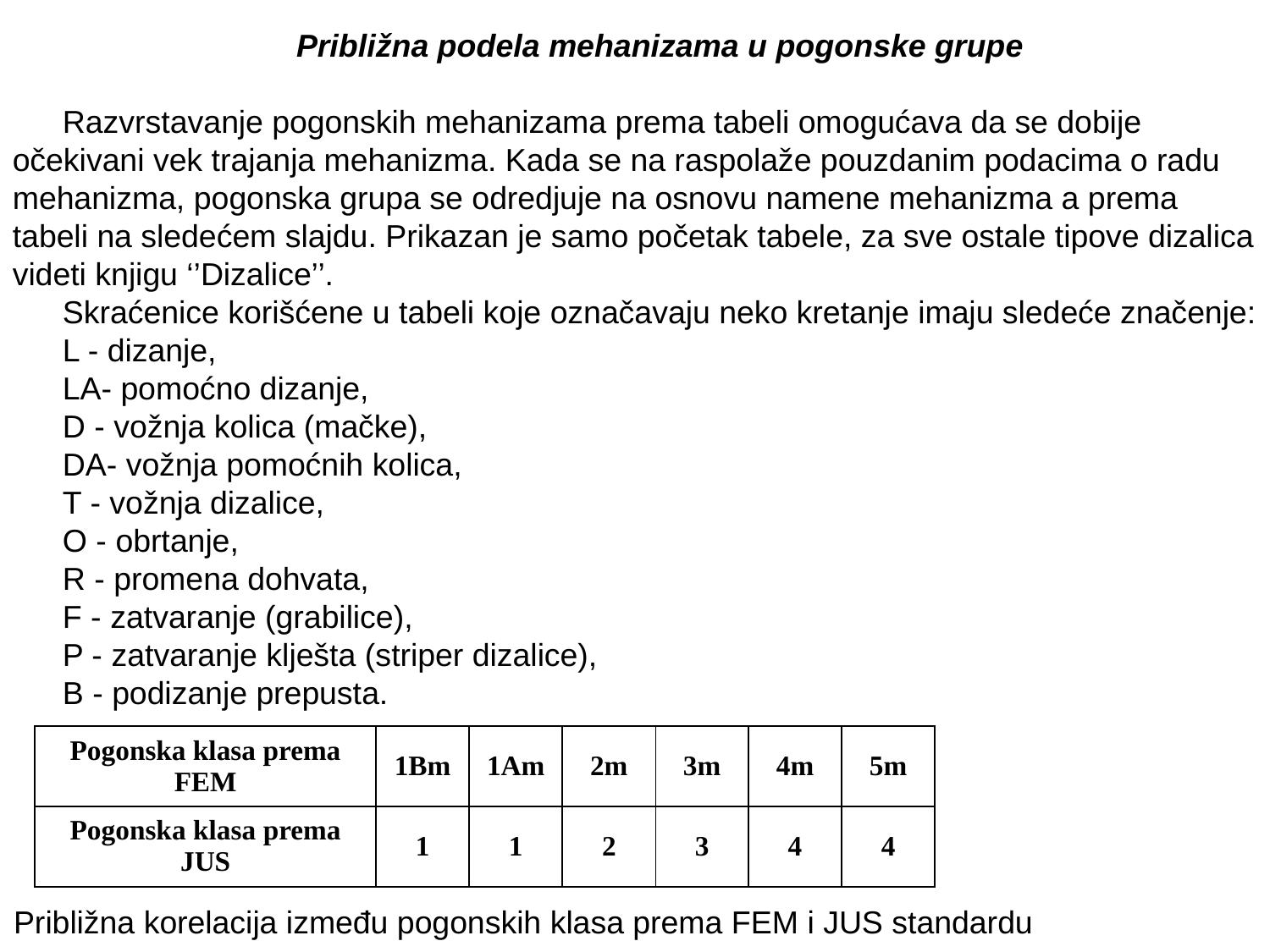

Približna podela mehanizama u pogonske grupe

Razvrstavanje pogonskih mehanizama prema tabeli omogućava da se dobije očekivani vek trajanja mehanizma. Kada se na raspolaže pouzdanim podacima o radu mehanizma, pogonska grupa se odredjuje na osnovu namene mehanizma a prema tabeli na sledećem slajdu. Prikazan je samo početak tabele, za sve ostale tipove dizalica videti knjigu ‘’Dizalice’’.
Skraćenice korišćene u tabeli koje označavaju neko kretanje imaju sledeće značenje:
L - dizanje,
LA- pomoćno dizanje,
D - vožnja kolica (mačke),
DA- vožnja pomoćnih kolica,
T - vožnja dizalice,
O - obrtanje,
R - promena dohvata,
F - zatvaranje (grabilice),
P - zatvaranje klješta (striper dizalice),
B - podizanje prepusta.
| Pogonska klasa prema FEM | 1Bm | 1Am | 2m | 3m | 4m | 5m |
| --- | --- | --- | --- | --- | --- | --- |
| Pogonska klasa prema JUS | 1 | 1 | 2 | 3 | 4 | 4 |
Približna korelacija između pogonskih klasa prema FEM i JUS standardu